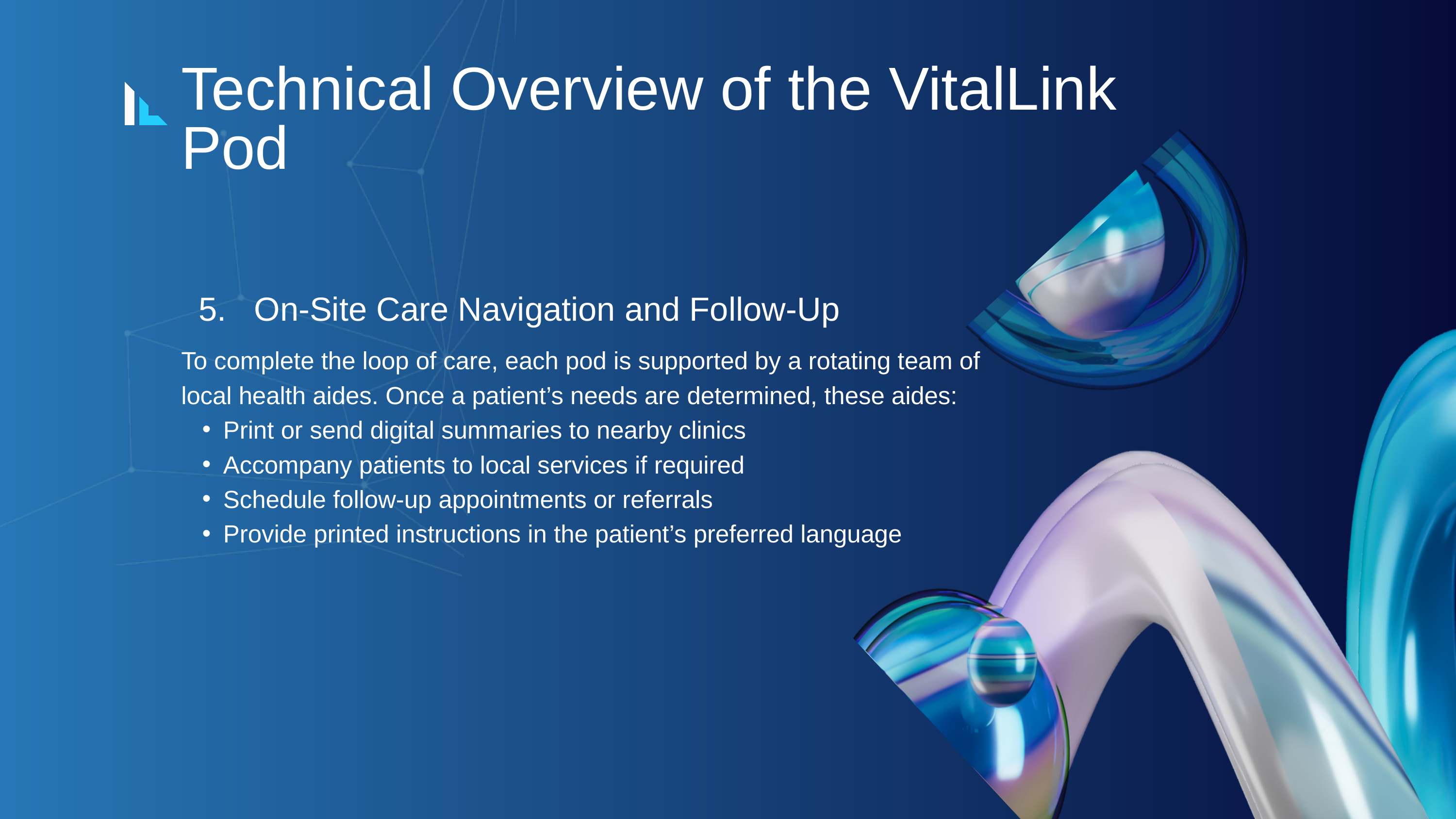

Technical Overview of the VitalLink Pod

5.   On-Site Care Navigation and Follow-Up
To complete the loop of care, each pod is supported by a rotating team of local health aides. Once a patient’s needs are determined, these aides:
Print or send digital summaries to nearby clinics
Accompany patients to local services if required
Schedule follow-up appointments or referrals
Provide printed instructions in the patient’s preferred language